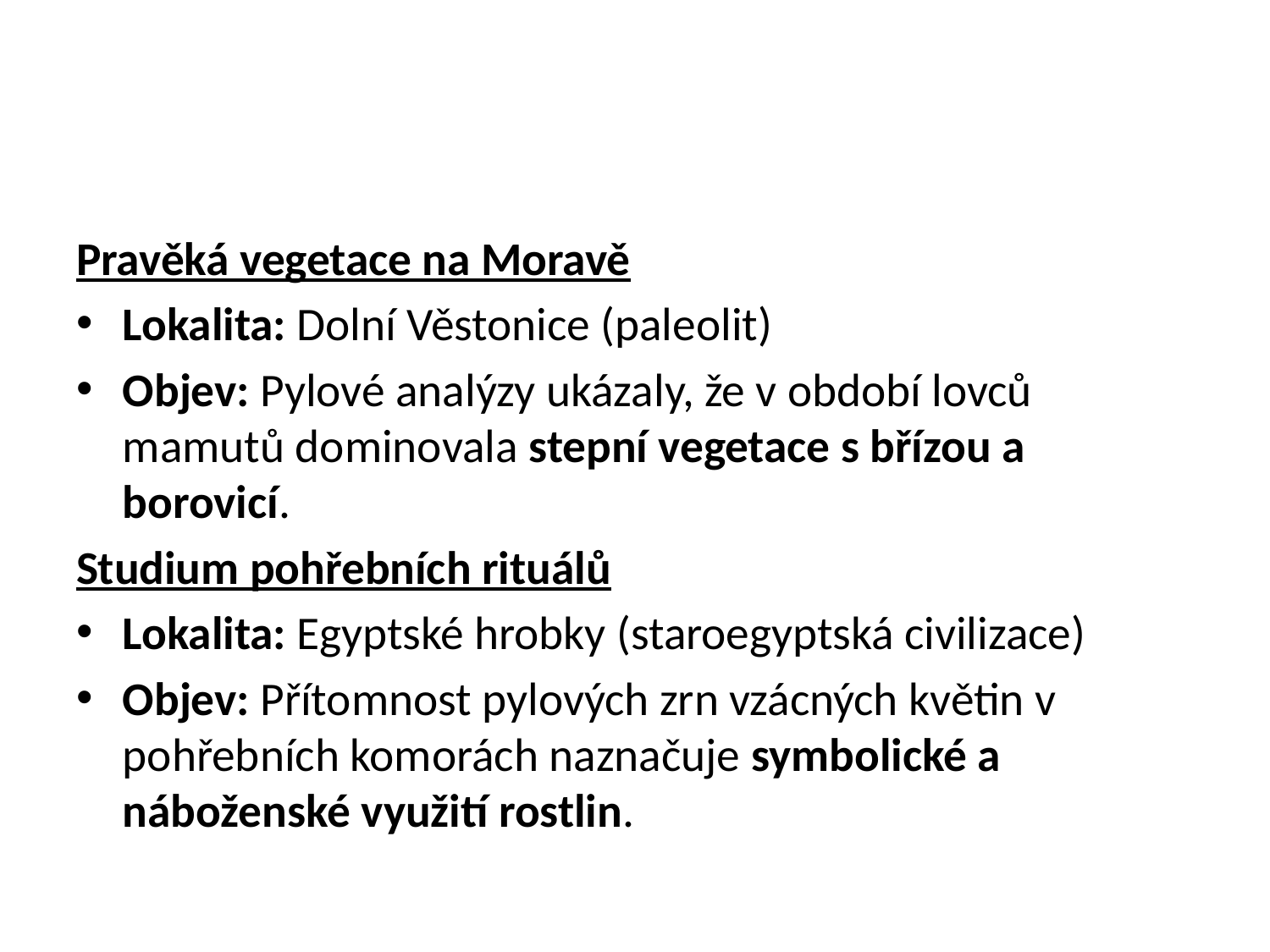

#
Pravěká vegetace na Moravě
Lokalita: Dolní Věstonice (paleolit)
Objev: Pylové analýzy ukázaly, že v období lovců mamutů dominovala stepní vegetace s břízou a borovicí.
Studium pohřebních rituálů
Lokalita: Egyptské hrobky (staroegyptská civilizace)
Objev: Přítomnost pylových zrn vzácných květin v pohřebních komorách naznačuje symbolické a náboženské využití rostlin.